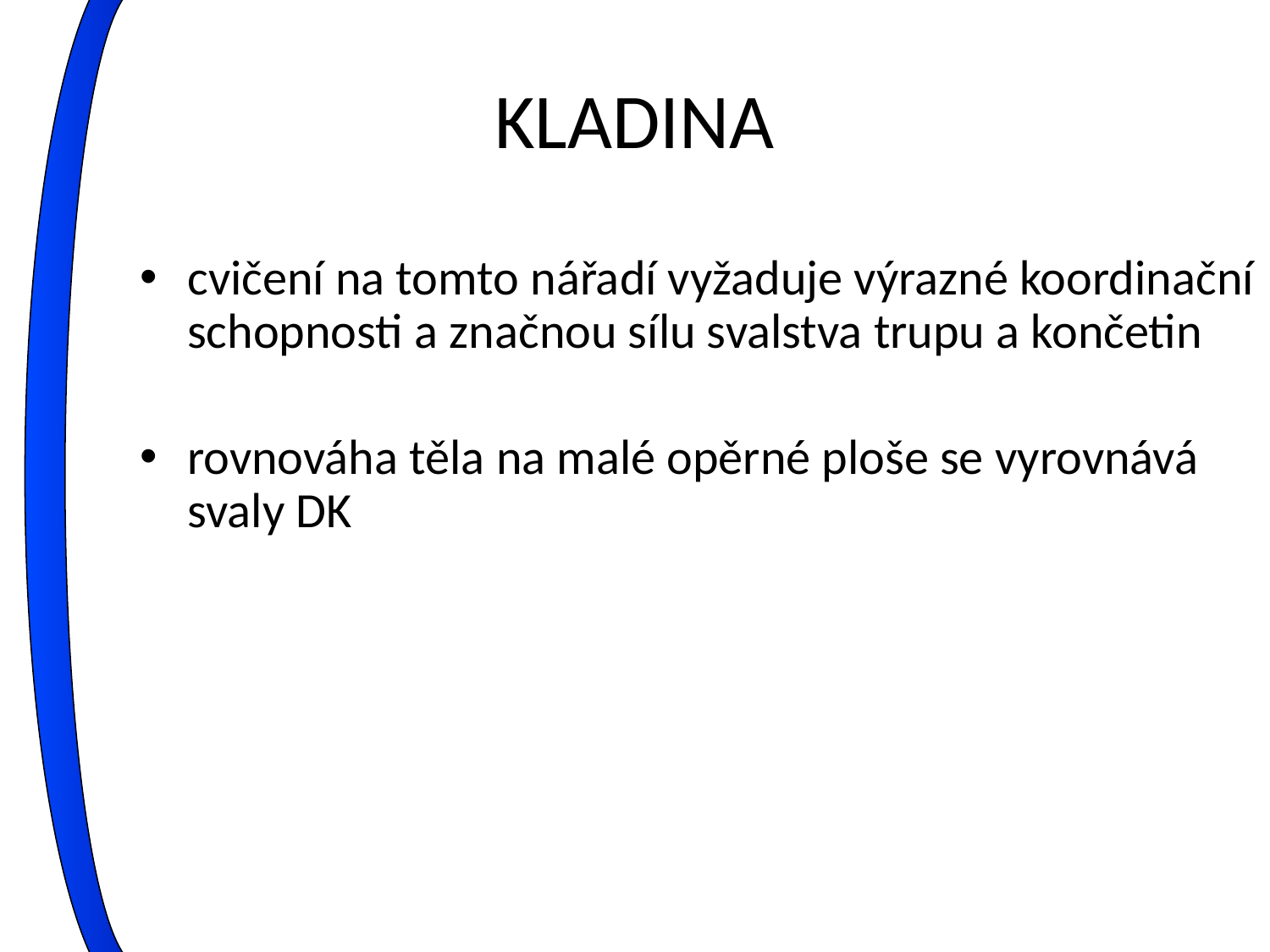

# KLADINA
cvičení na tomto nářadí vyžaduje výrazné koordinační schopnosti a značnou sílu svalstva trupu a končetin

rovnováha těla na malé opěrné ploše se vyrovnává svaly DK